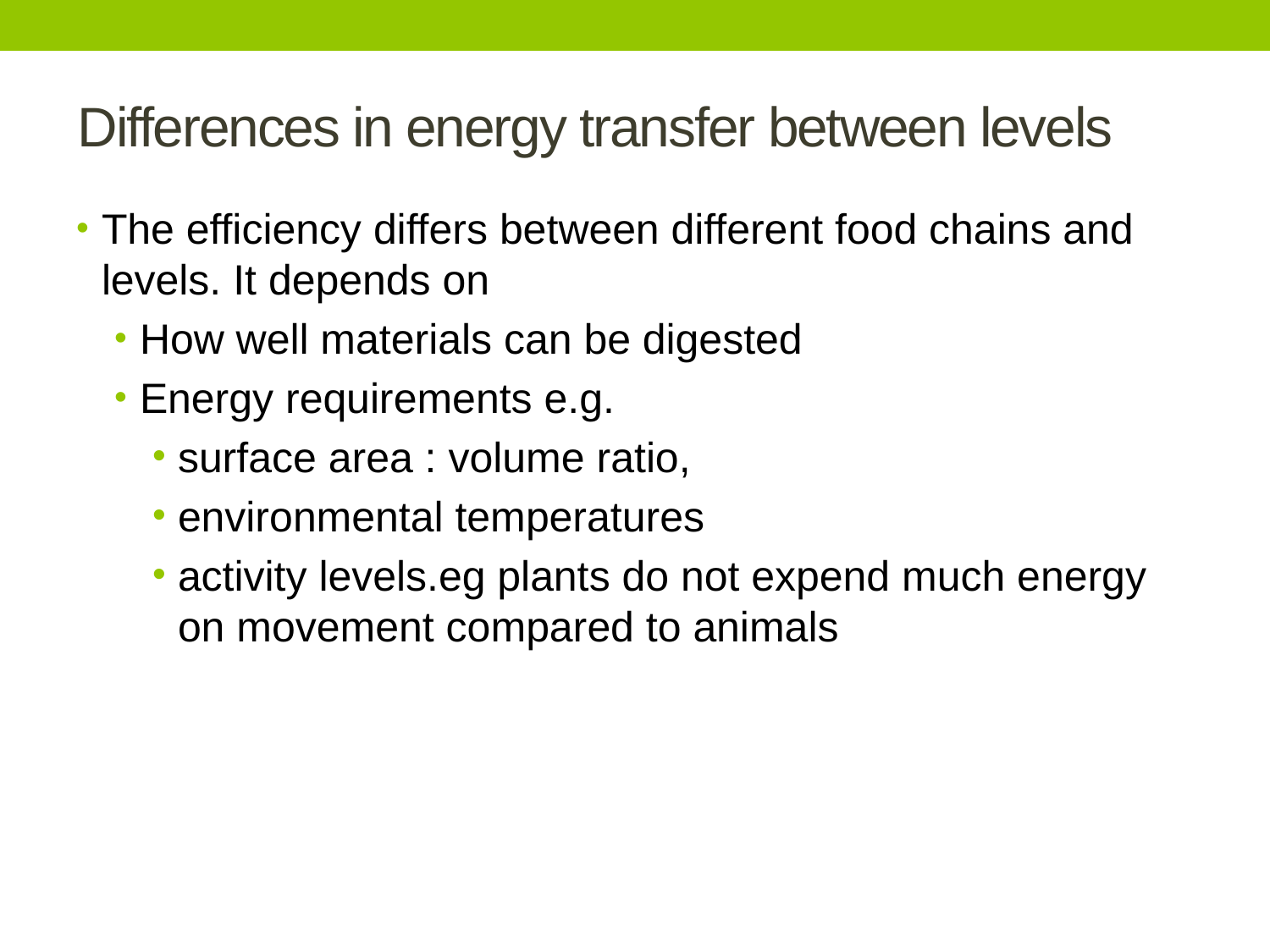

# Differences in energy transfer between levels

The efficiency differs between different food chains and levels. It depends on
How well materials can be digested
Energy requirements e.g.
surface area : volume ratio,
environmental temperatures
activity levels.eg plants do not expend much energy on movement compared to animals